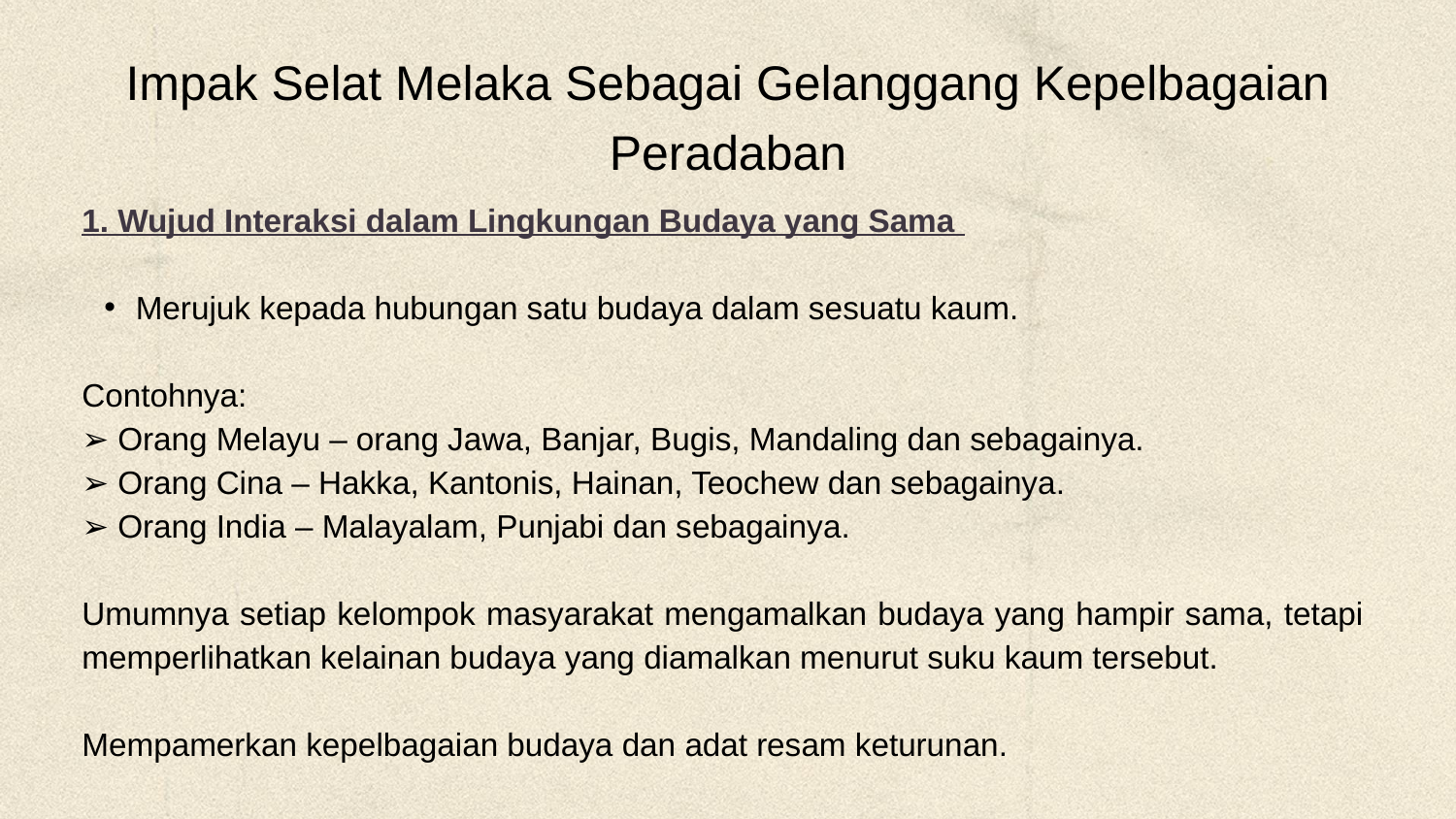

Impak Selat Melaka Sebagai Gelanggang Kepelbagaian Peradaban
1. Wujud Interaksi dalam Lingkungan Budaya yang Sama

 Merujuk kepada hubungan satu budaya dalam sesuatu kaum.

Contohnya:
➢ Orang Melayu – orang Jawa, Banjar, Bugis, Mandaling dan sebagainya.
➢ Orang Cina – Hakka, Kantonis, Hainan, Teochew dan sebagainya.
➢ Orang India – Malayalam, Punjabi dan sebagainya.

Umumnya setiap kelompok masyarakat mengamalkan budaya yang hampir sama, tetapi memperlihatkan kelainan budaya yang diamalkan menurut suku kaum tersebut.

Mempamerkan kepelbagaian budaya dan adat resam keturunan.